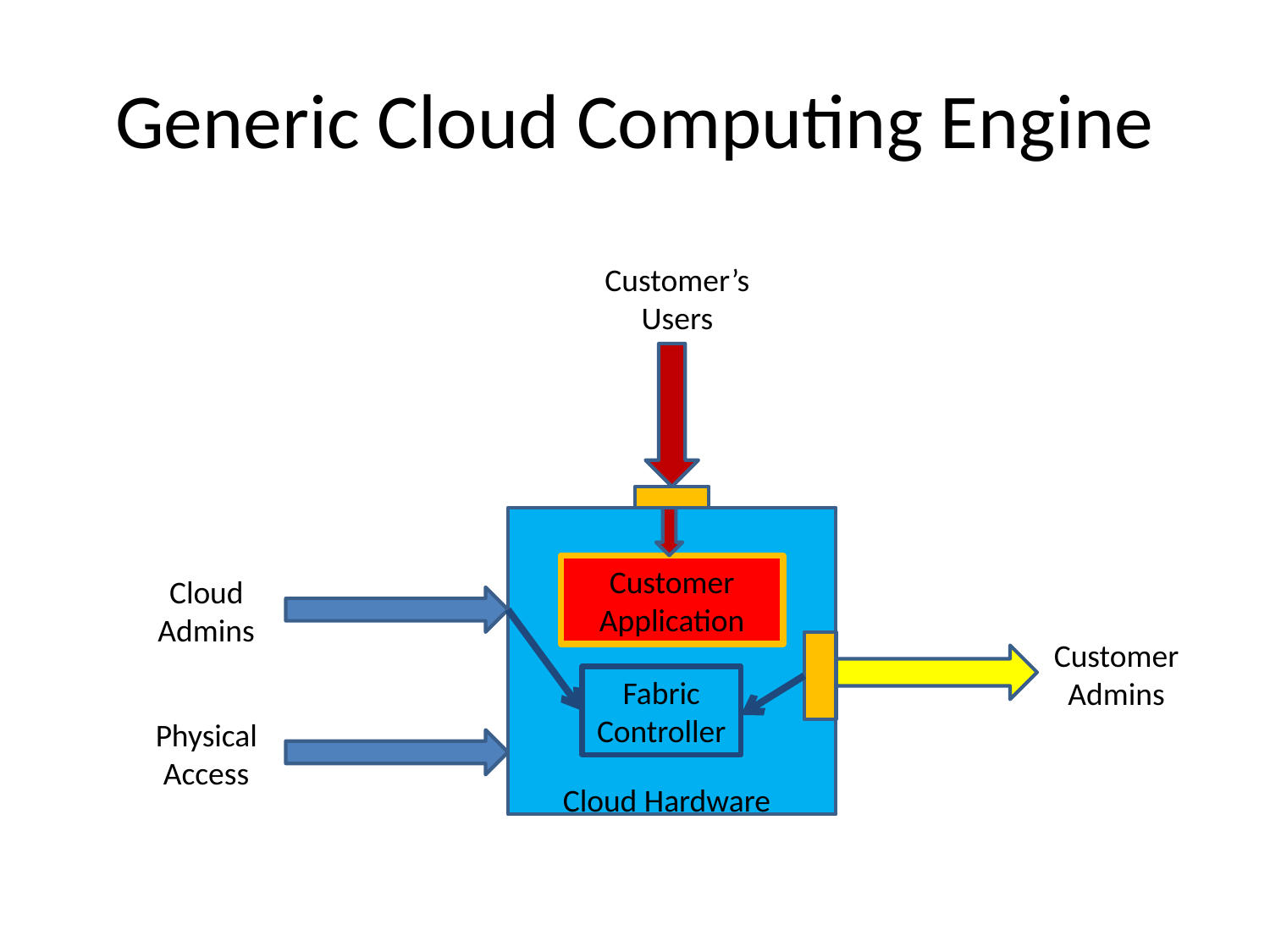

# Generic Cloud Computing Engine
Customer’s Users

Customer Application
Cloud Admins

Customer Admins

Fabric Controller
Physical Access

Cloud Hardware